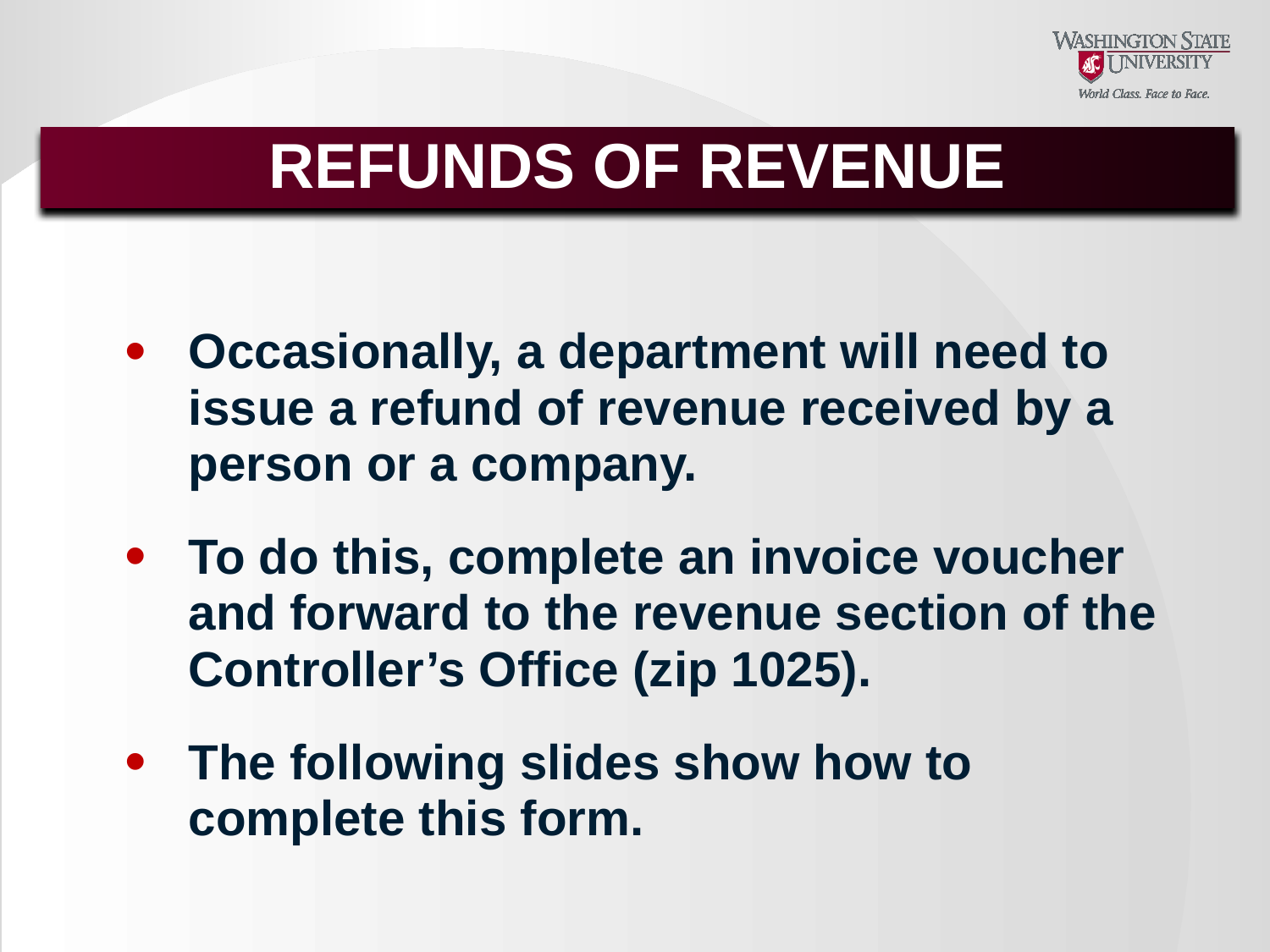

REFUNDS OF REVENUE
Occasionally, a department will need to issue a refund of revenue received by a person or a company.

To do this, complete an invoice voucher and forward to the revenue section of the Controller’s Office (zip 1025).

The following slides show how to complete this form.